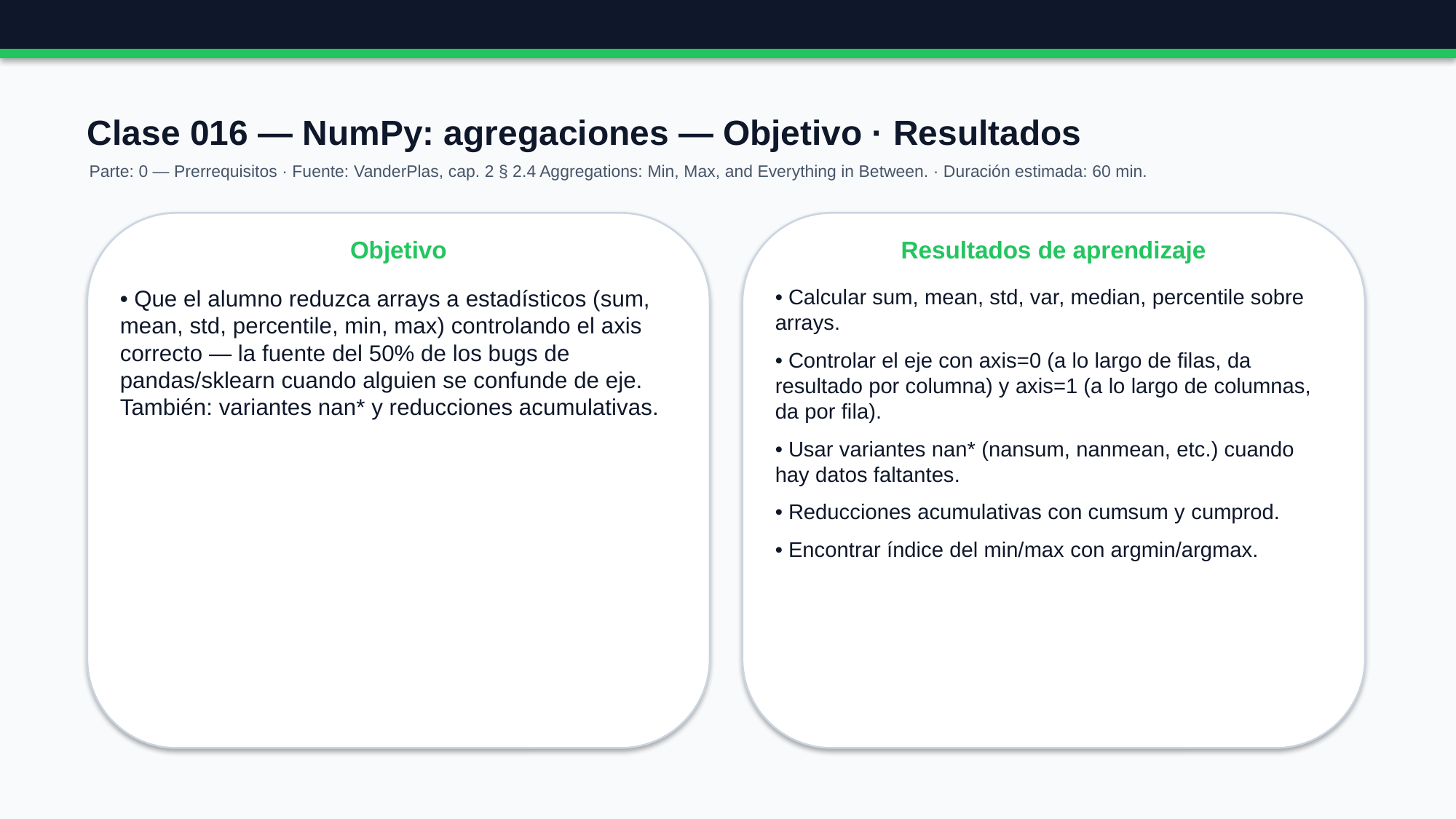

Clase 016 — NumPy: agregaciones — Objetivo · Resultados
Parte: 0 — Prerrequisitos · Fuente: VanderPlas, cap. 2 § 2.4 Aggregations: Min, Max, and Everything in Between. · Duración estimada: 60 min.

Objetivo
Resultados de aprendizaje
• Que el alumno reduzca arrays a estadísticos (sum, mean, std, percentile, min, max) controlando el axis correcto — la fuente del 50% de los bugs de pandas/sklearn cuando alguien se confunde de eje. También: variantes nan* y reducciones acumulativas.
• Calcular sum, mean, std, var, median, percentile sobre arrays.
• Controlar el eje con axis=0 (a lo largo de filas, da resultado por columna) y axis=1 (a lo largo de columnas, da por fila).
• Usar variantes nan* (nansum, nanmean, etc.) cuando hay datos faltantes.
• Reducciones acumulativas con cumsum y cumprod.
• Encontrar índice del min/max con argmin/argmax.